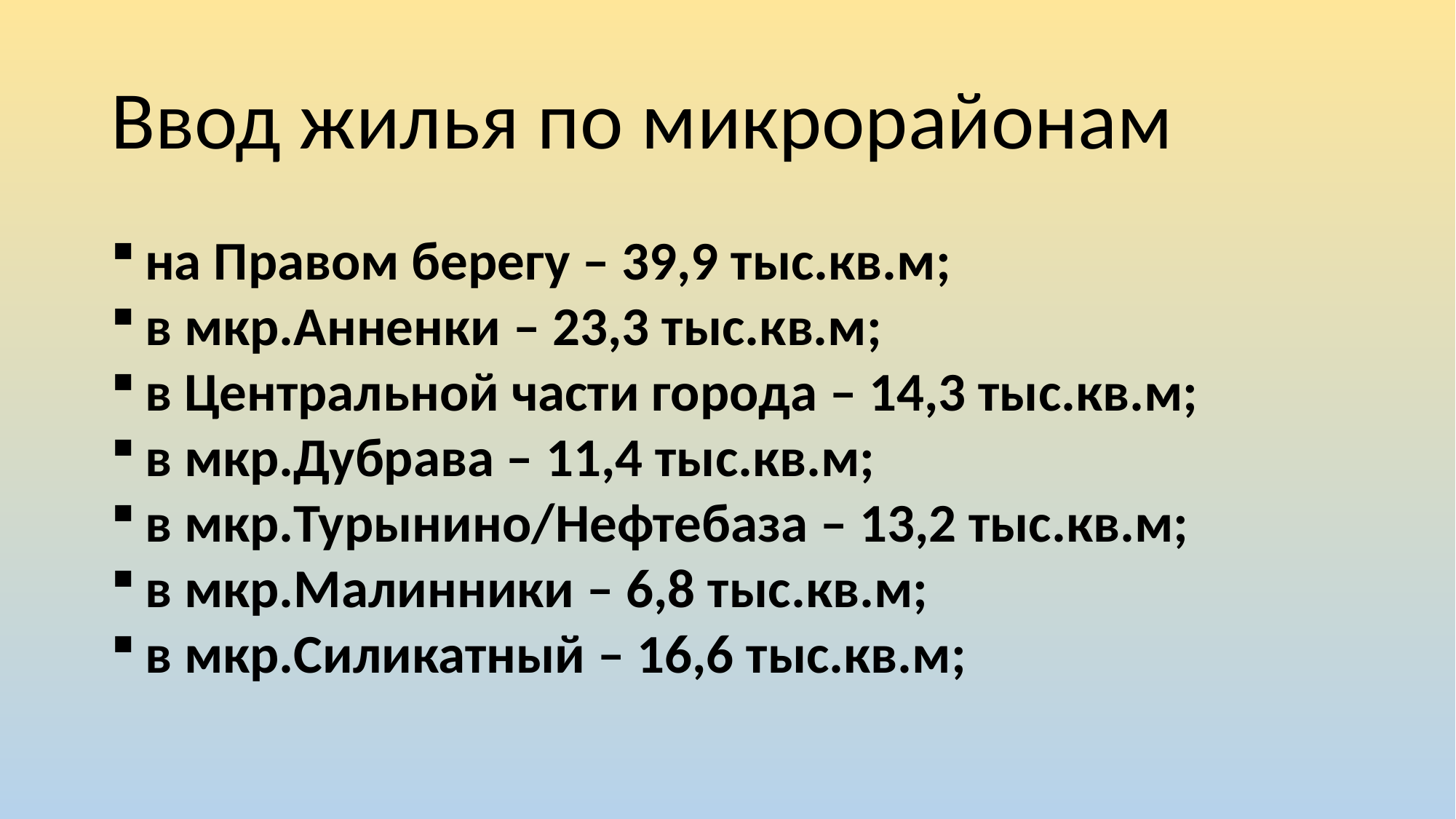

# Ввод жилья по микрорайонам
на Правом берегу – 39,9 тыс.кв.м;
в мкр.Анненки – 23,3 тыс.кв.м;
в Центральной части города – 14,3 тыс.кв.м;
в мкр.Дубрава – 11,4 тыс.кв.м;
в мкр.Турынино/Нефтебаза – 13,2 тыс.кв.м;
в мкр.Малинники – 6,8 тыс.кв.м;
в мкр.Силикатный – 16,6 тыс.кв.м;